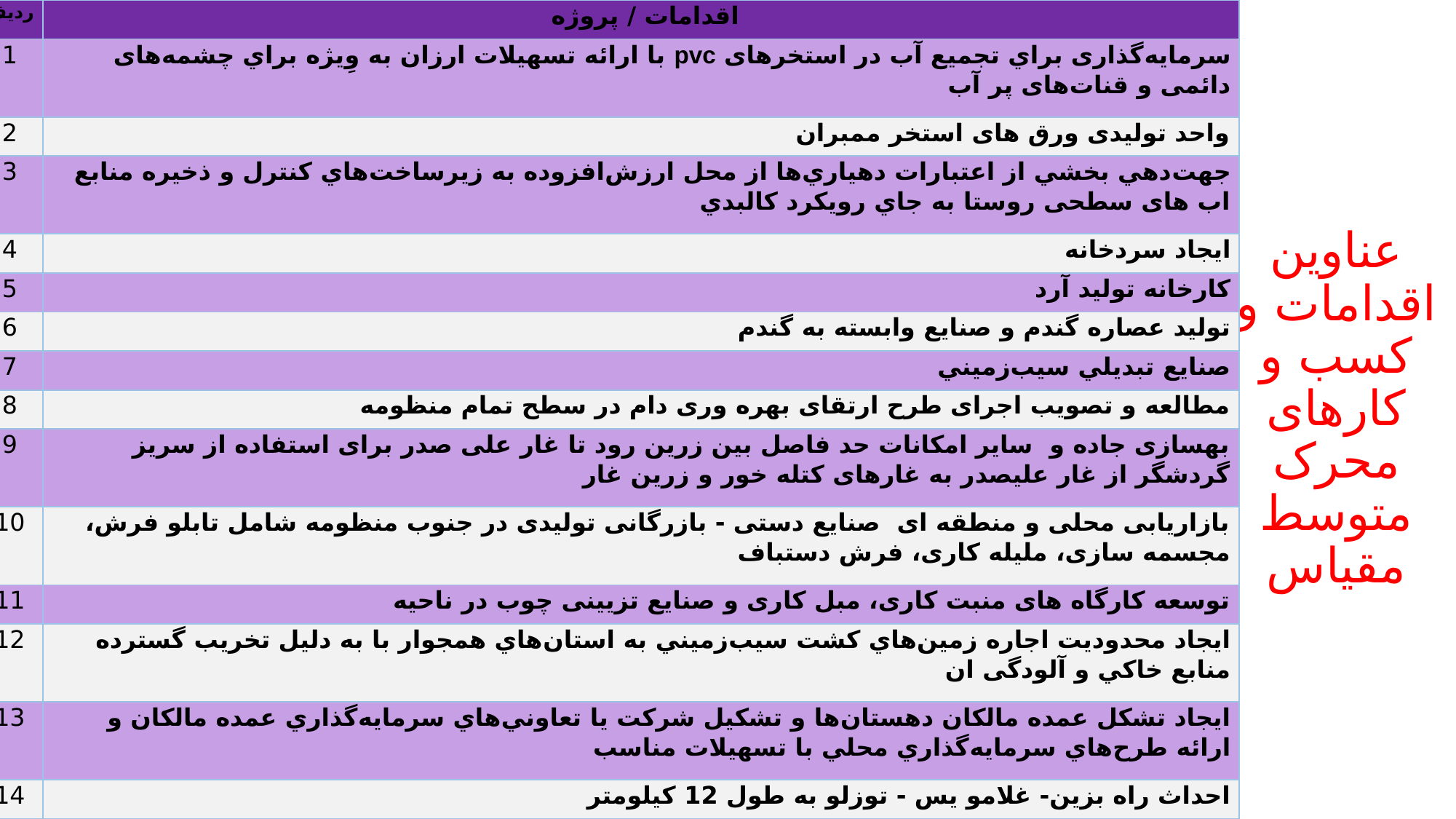

# عناوین اقدامات و کسب و کارهای محرک متوسط مقیاس
| ردیف | اقدامات / پروژه |
| --- | --- |
| 1 | سرمایه‌گذاری براي تجميع آب در استخرهای pvc با ارائه تسهيلات ارزان به وِيژه براي چشمه‌های دائمی و قنات‌های پر آب |
| 2 | واحد تولیدی ورق های استخر ممبران |
| 3 | جهت‌دهي بخشي از اعتبارات دهياري‌ها از محل ارزش‌افزوده به زيرساخت‌هاي کنترل و ذخیره منابع اب های سطحی روستا به جاي رويکرد کالبدي |
| 4 | ايجاد سردخانه |
| 5 | کارخانه تولید آرد |
| 6 | تولید عصاره گندم و صنایع وابسته به گندم |
| 7 | صنايع تبديلي سيب‌زميني |
| 8 | مطالعه و تصویب اجرای طرح ارتقای بهره وری دام در سطح تمام منظومه |
| 9 | بهسازی جاده و سایر امکانات حد فاصل بین زرین رود تا غار علی صدر برای استفاده از سریز گردشگر از غار علیصدر به غارهای کتله خور و زرین غار |
| 10 | بازاریابی محلی و منطقه ای صنایع دستی - بازرگانی تولیدی در جنوب منظومه شامل تابلو فرش، مجسمه سازی، ملیله کاری، فرش دستباف |
| 11 | توسعه کارگاه های منبت کاری، مبل کاری و صنایع تزیینی چوب در ناحیه |
| 12 | ايجاد محدوديت اجاره زمين‌هاي کشت سيب‌زميني به استان‌هاي همجوار با به دليل تخريب گسترده منابع خاکي و آلودگی ان |
| 13 | ایجاد تشکل عمده مالکان دهستان‌ها و تشکیل شرکت یا تعاوني‌هاي سرمايه‌گذاري عمده مالکان و ارائه طرح‌هاي سرمايه‌گذاري محلي با تسهيلات مناسب |
| 14 | احداث راه بزين- غلامو یس - توزلو به طول 12 کيلومتر |